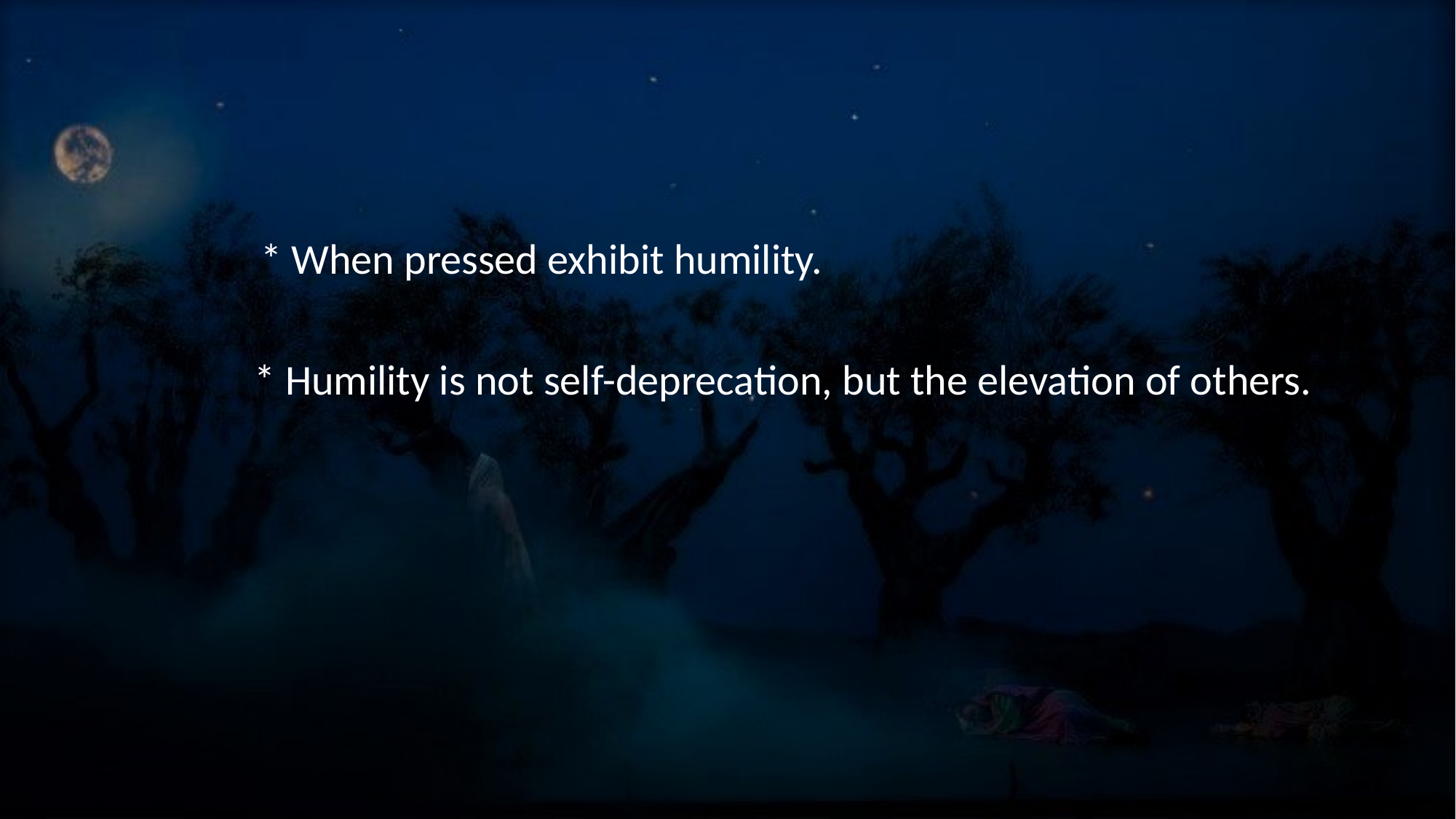

* When pressed exhibit humility.
* Humility is not self-deprecation, but the elevation of others.